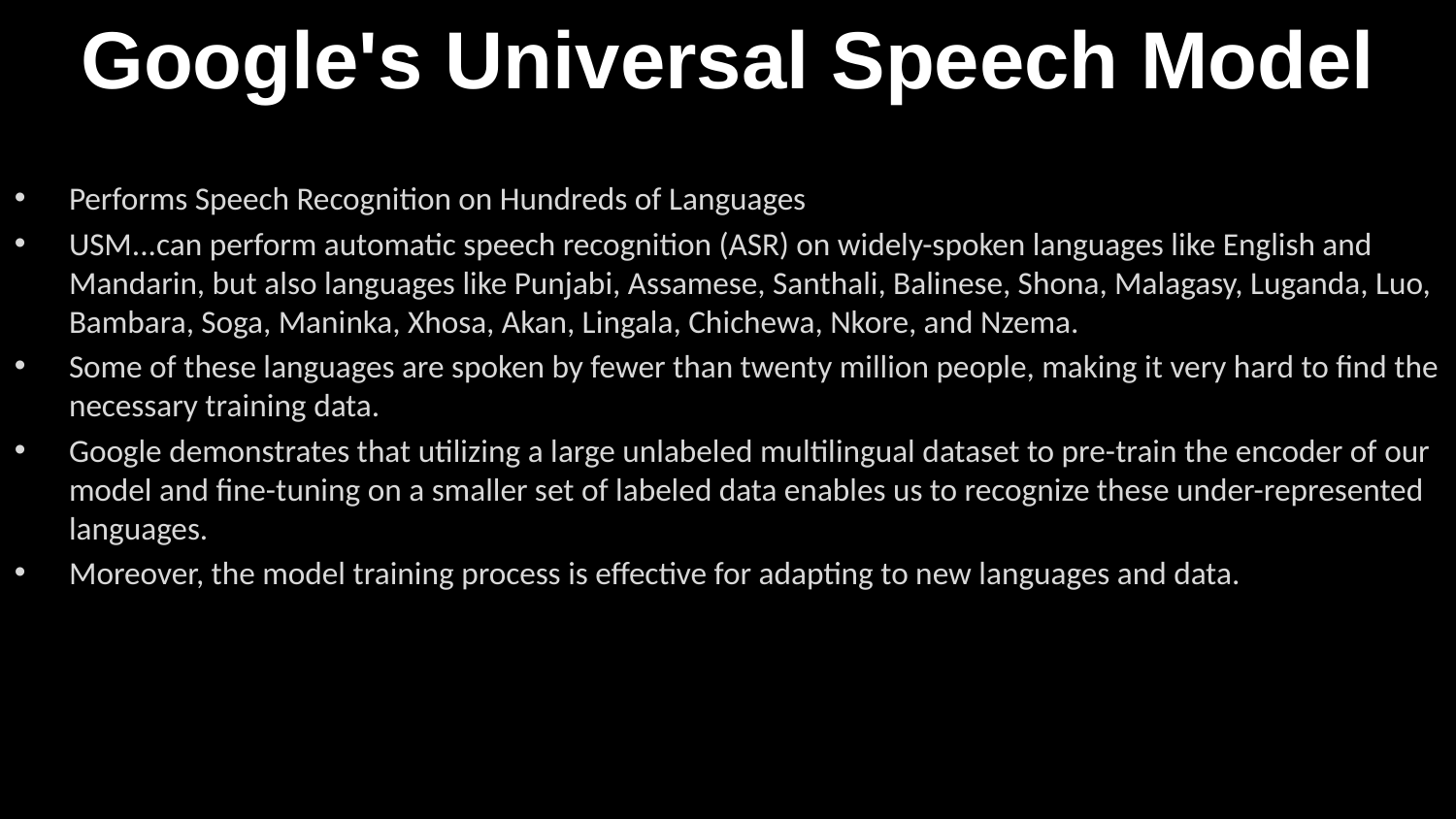

# Google's Universal Speech Model
Performs Speech Recognition on Hundreds of Languages
USM...can perform automatic speech recognition (ASR) on widely-spoken languages like English and Mandarin, but also languages like Punjabi, Assamese, Santhali, Balinese, Shona, Malagasy, Luganda, Luo, Bambara, Soga, Maninka, Xhosa, Akan, Lingala, Chichewa, Nkore, and Nzema.
Some of these languages are spoken by fewer than twenty million people, making it very hard to find the necessary training data.
Google demonstrates that utilizing a large unlabeled multilingual dataset to pre-train the encoder of our model and fine-tuning on a smaller set of labeled data enables us to recognize these under-represented languages.
Moreover, the model training process is effective for adapting to new languages and data.